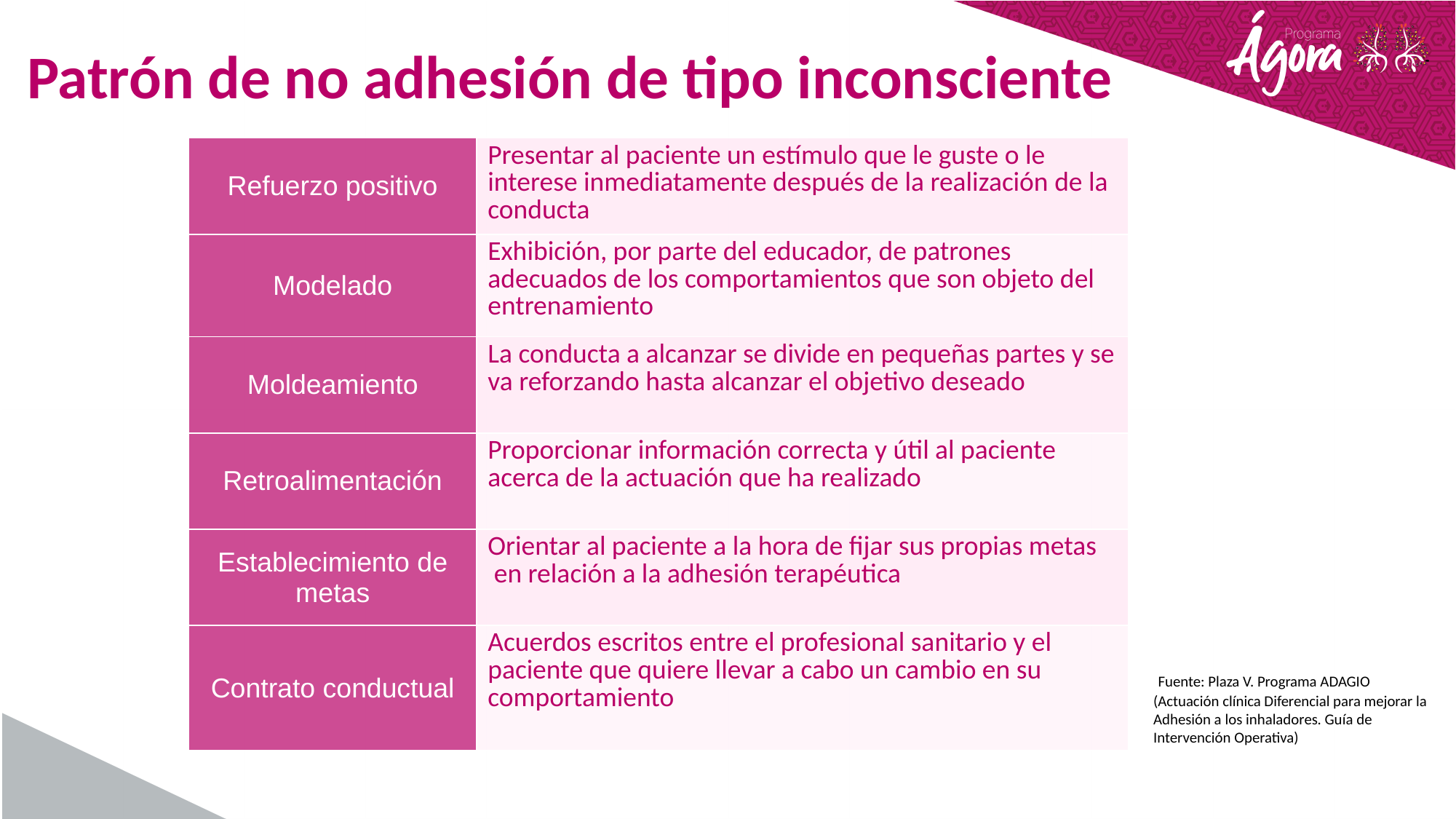

# Patrón de no adhesión de tipo inconsciente
| Refuerzo positivo | Presentar al paciente un estímulo que le guste o le interese inmediatamente después de la realización de la conducta |
| --- | --- |
| Modelado | Exhibición, por parte del educador, de patrones adecuados de los comportamientos que son objeto del entrenamiento |
| Moldeamiento | La conducta a alcanzar se divide en pequeñas partes y se va reforzando hasta alcanzar el objetivo deseado |
| Retroalimentación | Proporcionar información correcta y útil al paciente acerca de la actuación que ha realizado |
| Establecimiento de metas | Orientar al paciente a la hora de fijar sus propias metas en relación a la adhesión terapéutica |
| Contrato conductual | Acuerdos escritos entre el profesional sanitario y el paciente que quiere llevar a cabo un cambio en su comportamiento |
 Fuente: Plaza V. Programa ADAGIO (Actuación clínica Diferencial para mejorar la Adhesión a los inhaladores. Guía de Intervención Operativa)